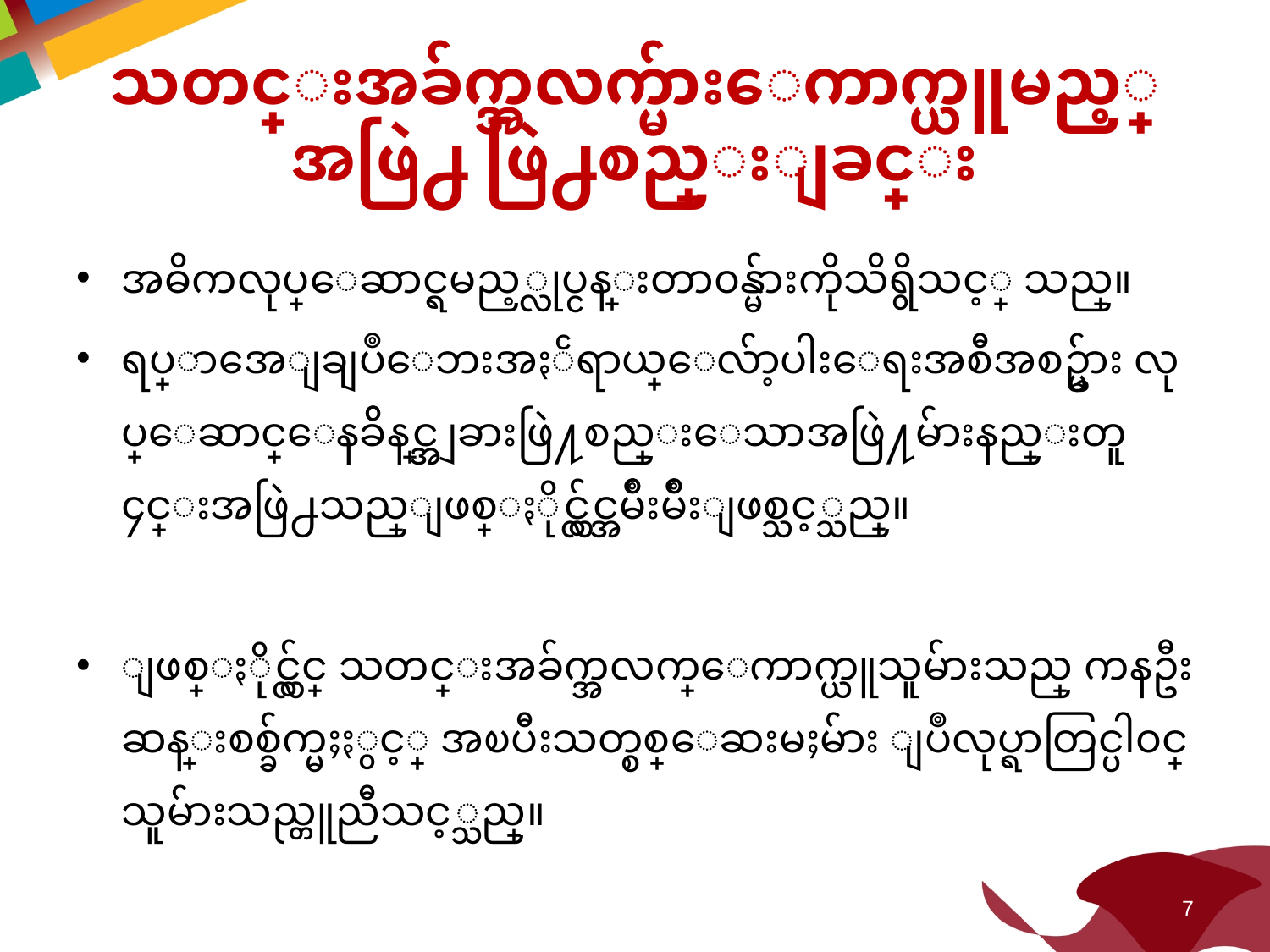

# သတင္းအခ်က္အလက္မ်ားေကာက္ယူမည့္ အဖြဲ႕ ဖြဲ႕စည္းျခင္း
အဓိကလုပ္ေဆာင္ရမည့္လုပ္ငန္းတာ၀န္မ်ားကိုသိရွိသင့္ သည္။
ရပ္ရြာအေျချပဳေဘးအႏၲရာယ္ေလ်ာ့ပါးေရးအစီအစဥ္မ်ား လုပ္ေဆာင္ေနခ်ိန္တြင္အျခားဖြဲ႔စည္းေသာအဖြဲ႔မ်ားနည္းတူ ၄င္းအဖြဲ႕သည္ျဖစ္ႏိုင္လွ်င္အမ်ိဳးမ်ိဳးျဖစ္သင့္သည္။

ျဖစ္ႏိုင္လွ်င္ သတင္းအခ်က္အလက္ေကာက္ယူသူမ်ားသည္ ကနဦးဆန္းစစ္ခ်က္မႈႏွင့္ အၿပီးသတ္စစ္ေဆးမႈမ်ား ျပဳလုပ္ရာတြင္ပါ၀င္သူမ်ားသည္တူညီသင့္သည္။
7